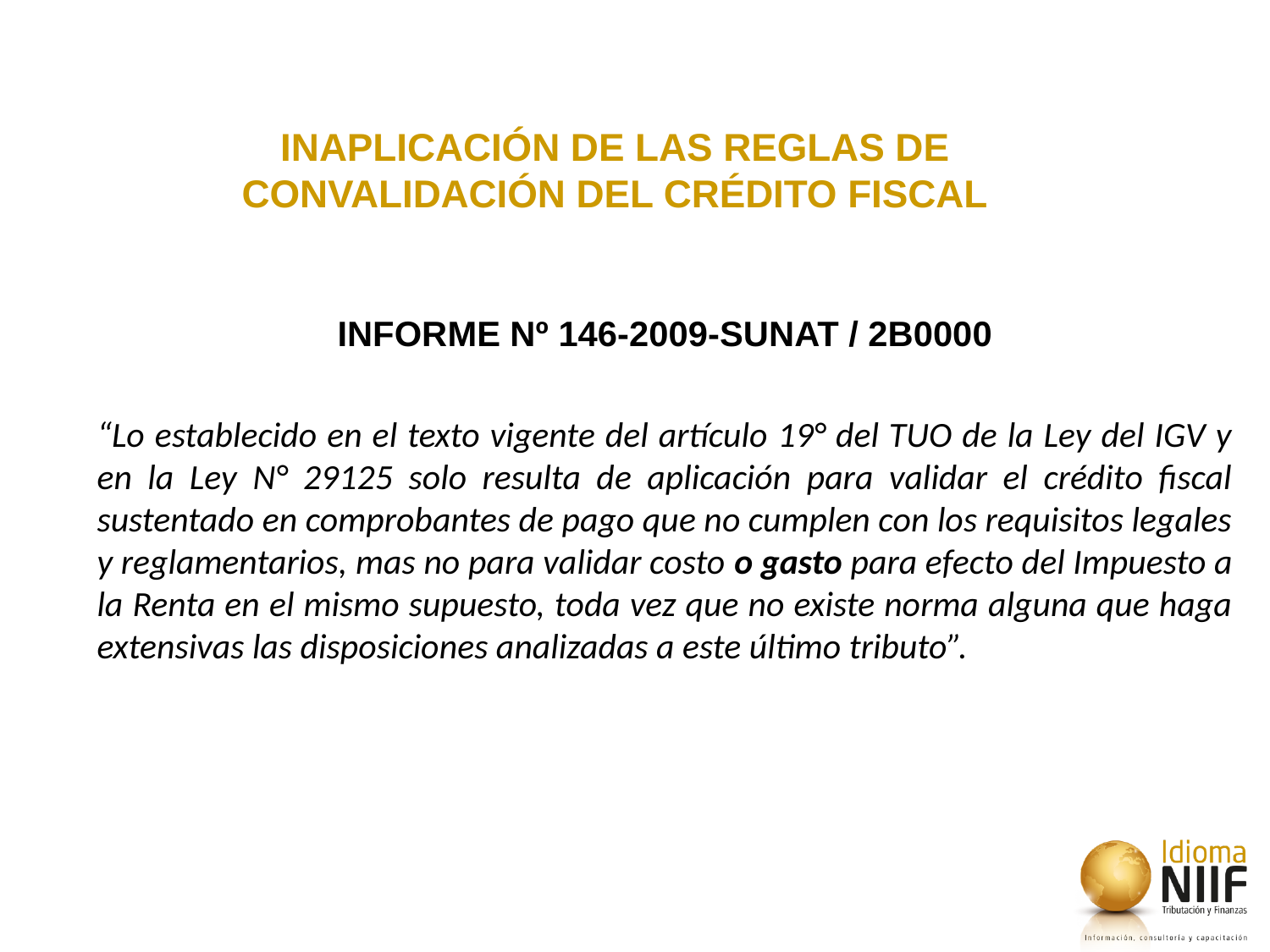

INAPLICACIÓN DE LAS REGLAS DE CONVALIDACIÓN DEL CRÉDITO FISCAL
INFORME Nº 146-2009-SUNAT / 2B0000
“Lo establecido en el texto vigente del artículo 19° del TUO de la Ley del IGV y en la Ley N° 29125 solo resulta de aplicación para validar el crédito fiscal sustentado en comprobantes de pago que no cumplen con los requisitos legales y reglamentarios, mas no para validar costo o gasto para efecto del Impuesto a la Renta en el mismo supuesto, toda vez que no existe norma alguna que haga extensivas las disposiciones analizadas a este último tributo”.